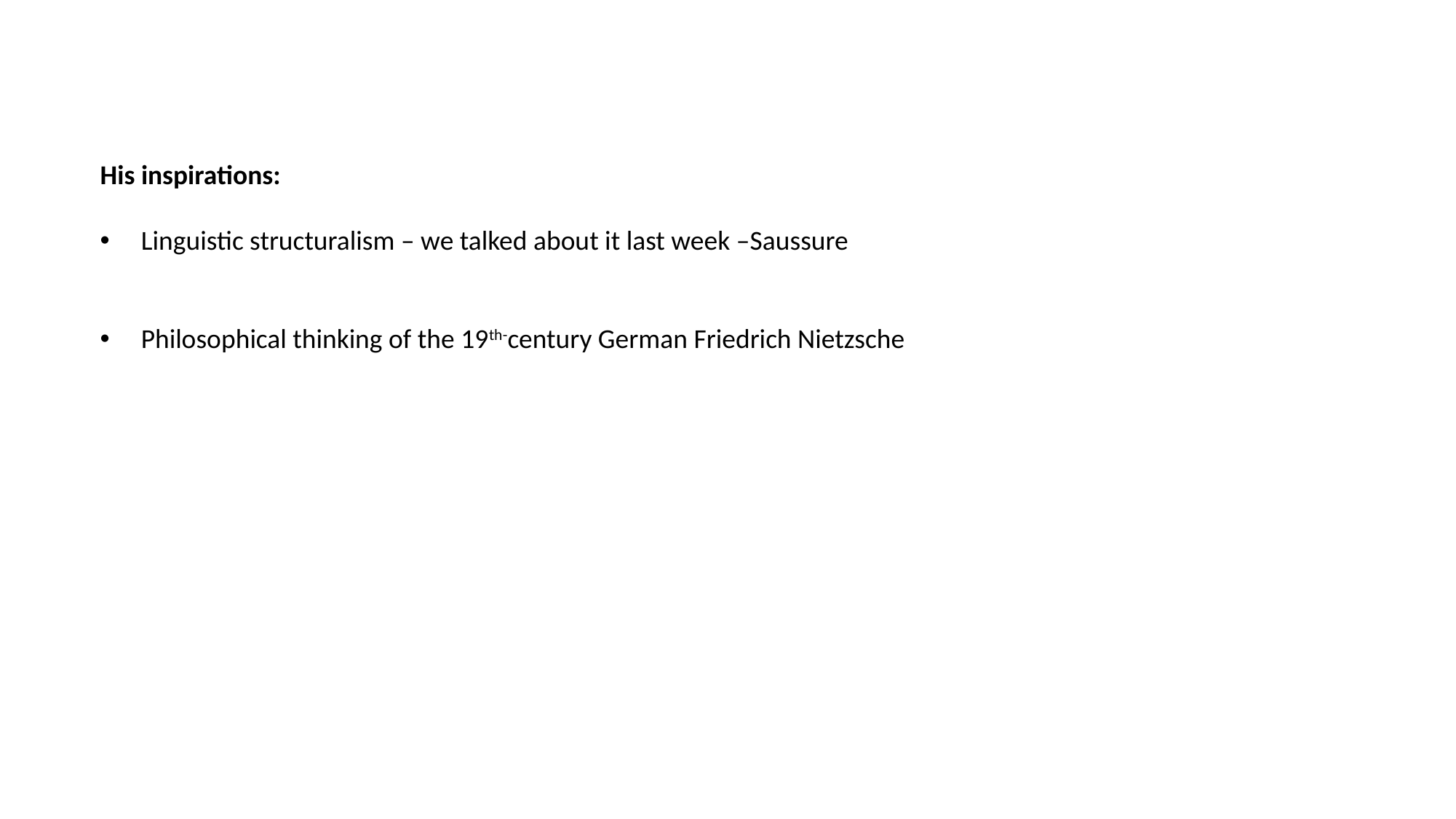

His inspirations:

Linguistic structuralism – we talked about it last week –Saussure

Philosophical thinking of the 19th-century German Friedrich Nietzsche